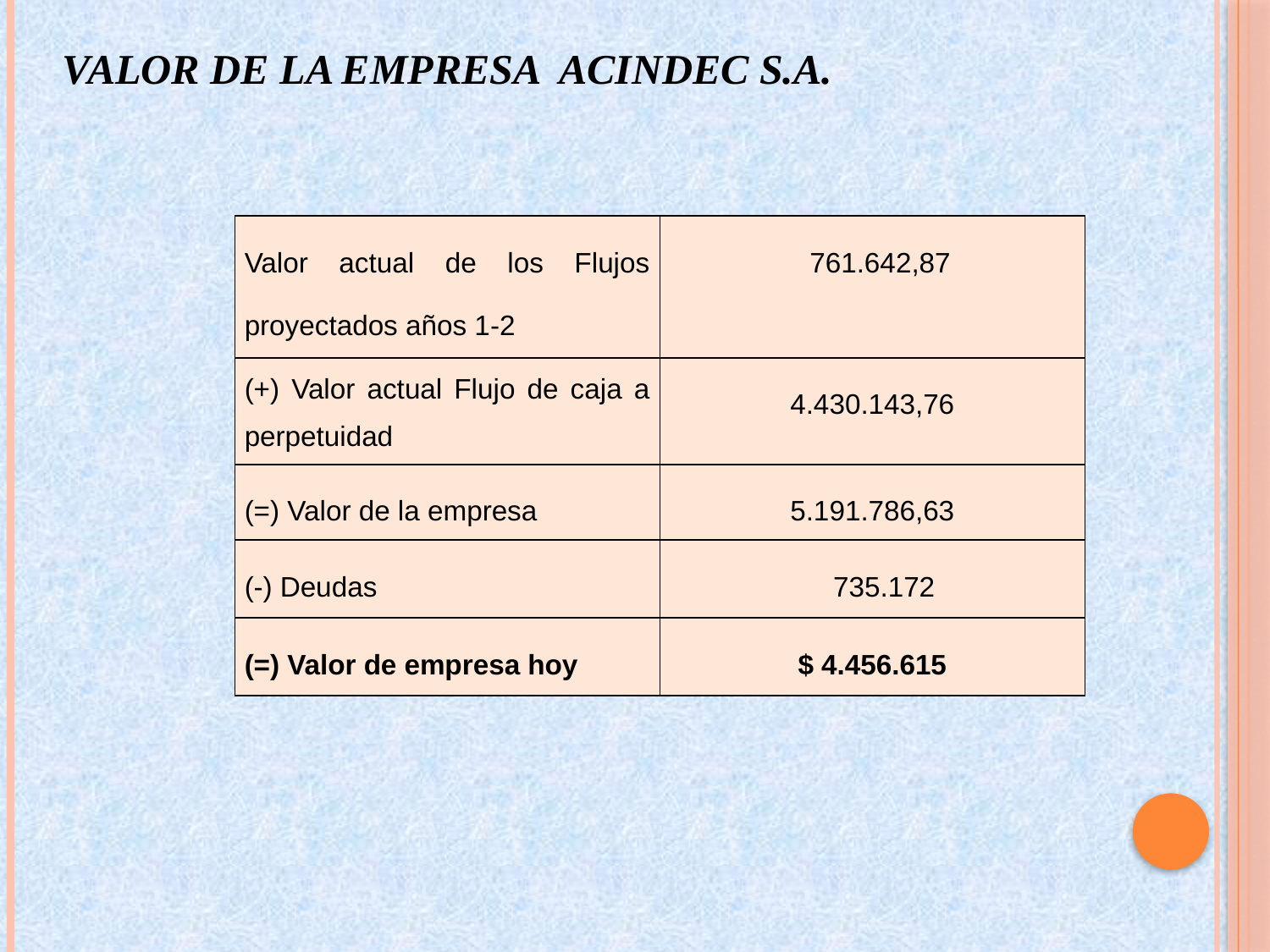

VALOR DE LA EMPRESA  ACINDEC S.A.
| Valor actual de los Flujos proyectados años 1-2 | 761.642,87 |
| --- | --- |
| (+) Valor actual Flujo de caja a perpetuidad | 4.430.143,76 |
| (=) Valor de la empresa | 5.191.786,63 |
| (-) Deudas | 735.172 |
| (=) Valor de empresa hoy | $ 4.456.615 |